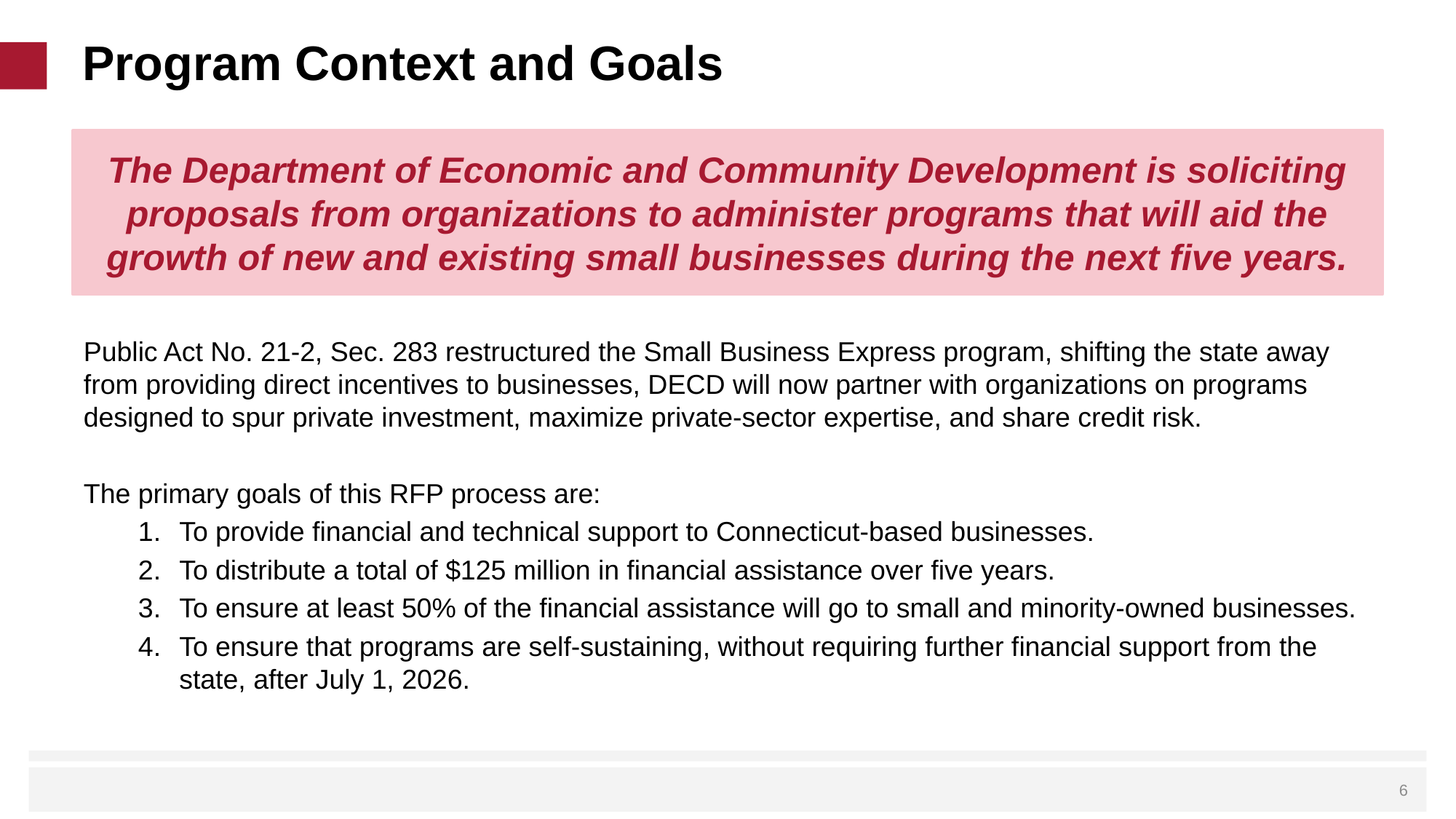

# Program Context and Goals
The Department of Economic and Community Development is soliciting proposals from organizations to administer programs that will aid the growth of new and existing small businesses during the next five years.
Public Act No. 21-2, Sec. 283 restructured the Small Business Express program, shifting the state away from providing direct incentives to businesses, DECD will now partner with organizations on programs designed to spur private investment, maximize private-sector expertise, and share credit risk.

The primary goals of this RFP process are:
To provide financial and technical support to Connecticut-based businesses.
To distribute a total of $125 million in financial assistance over five years.
To ensure at least 50% of the financial assistance will go to small and minority-owned businesses.
To ensure that programs are self-sustaining, without requiring further financial support from the state, after July 1, 2026.
   6